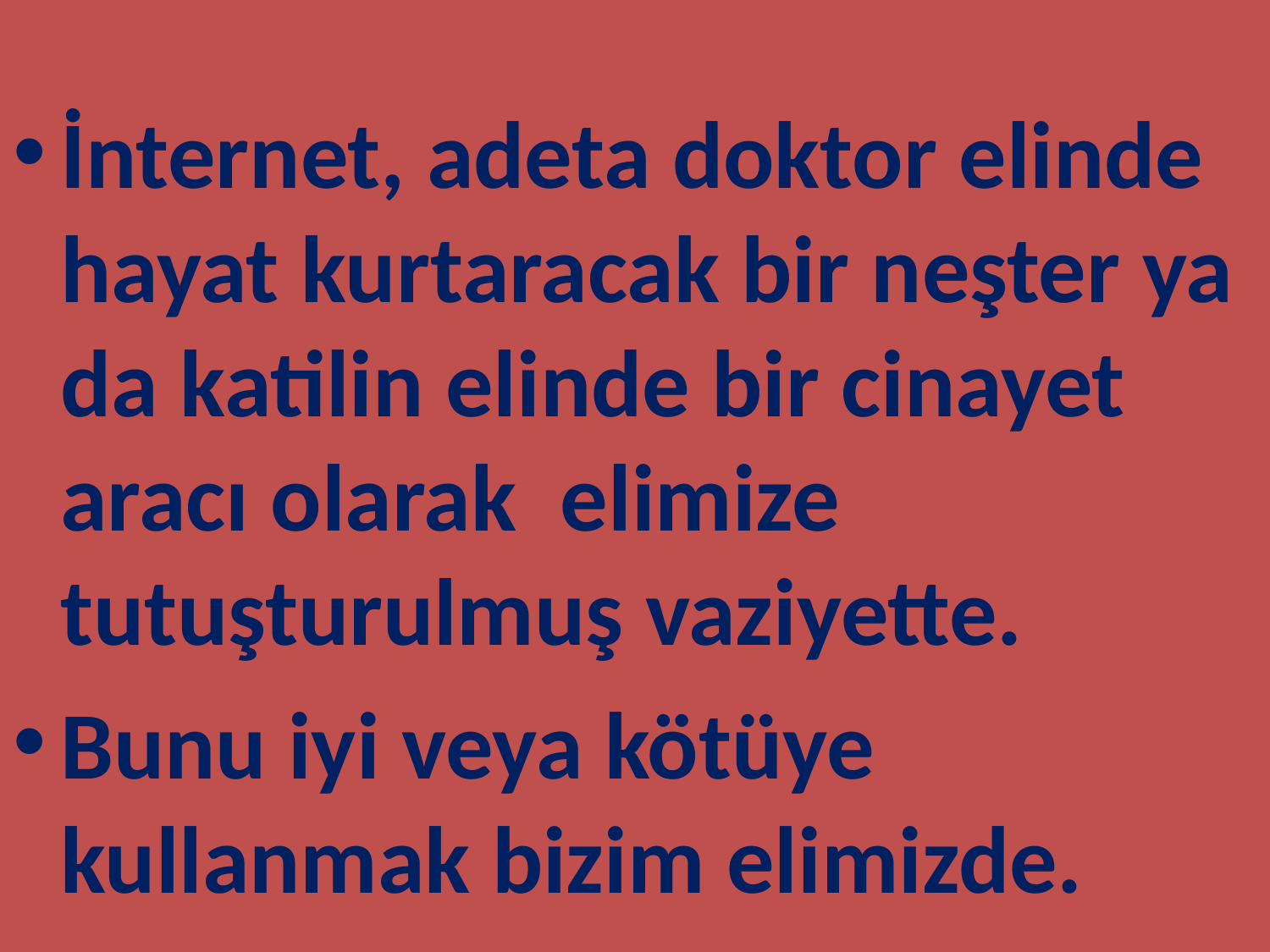

İnternet, adeta doktor elinde hayat kurtaracak bir neşter ya da katilin elinde bir cinayet aracı olarak  elimize tutuşturulmuş vaziyette.
Bunu iyi veya kötüye kullanmak bizim elimizde.